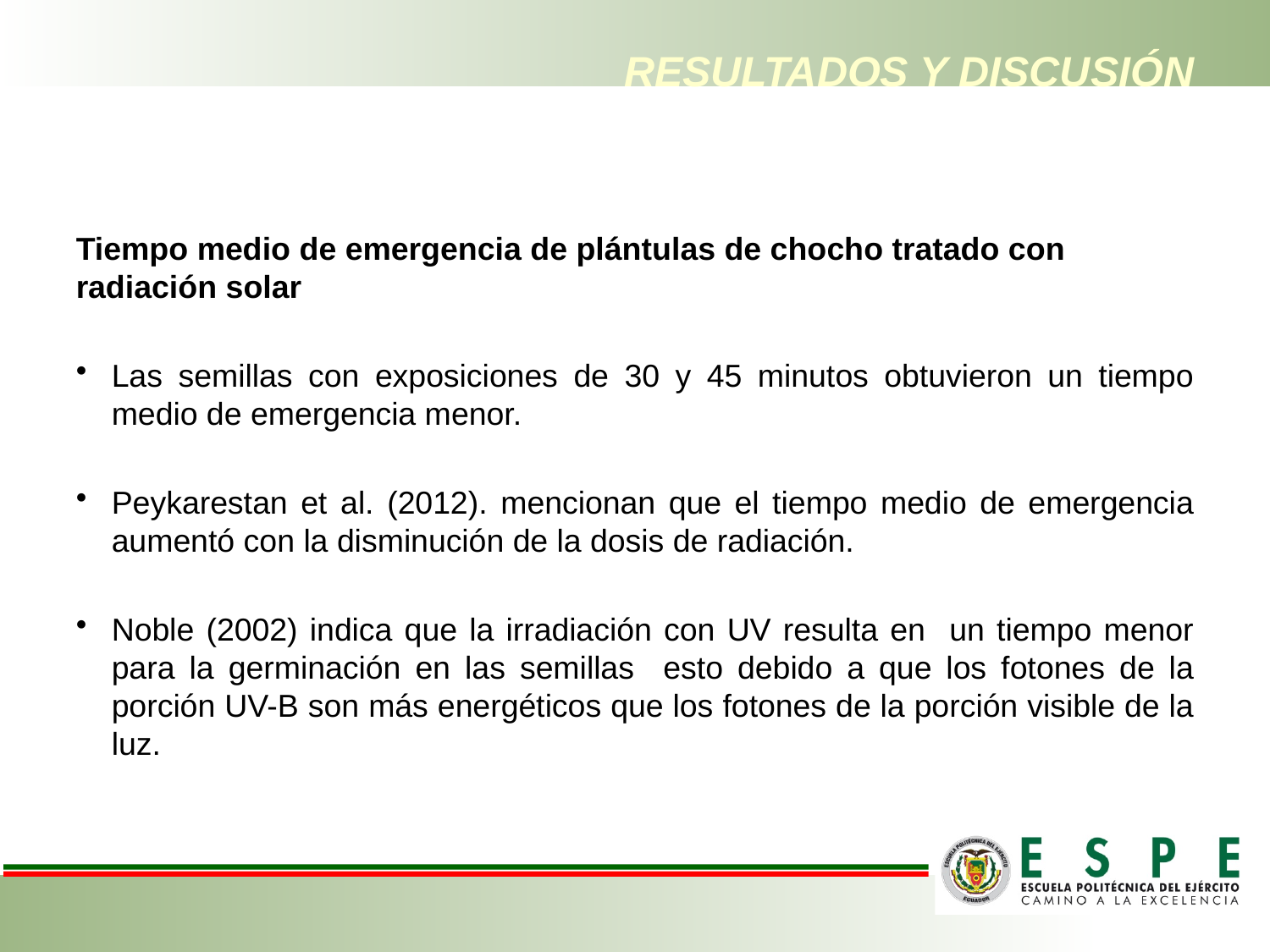

# RESULTADOS Y DISCUSIÓN
Tiempo medio de emergencia de plántulas de chocho tratado con radiación solar

Las semillas con exposiciones de 30 y 45 minutos obtuvieron un tiempo medio de emergencia menor.

Peykarestan et al. (2012). mencionan que el tiempo medio de emergencia aumentó con la disminución de la dosis de radiación.

Noble (2002) indica que la irradiación con UV resulta en  un tiempo menor para la germinación en las semillas  esto debido a que los fotones de la porción UV-B son más energéticos que los fotones de la porción visible de la luz.